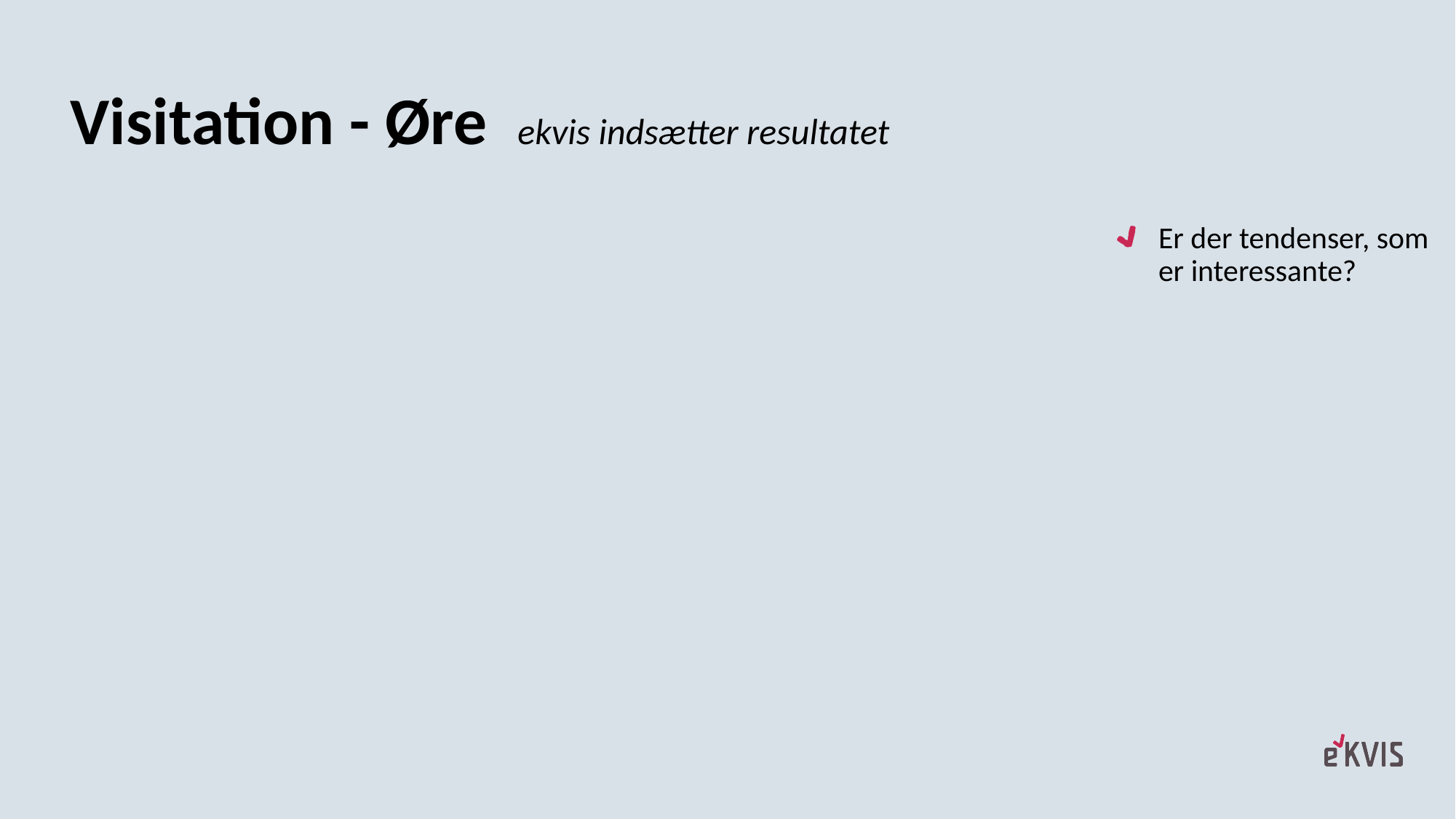

# Visitation - Øre  ekvis indsætter resultatet
Er der tendenser, som er interessante?